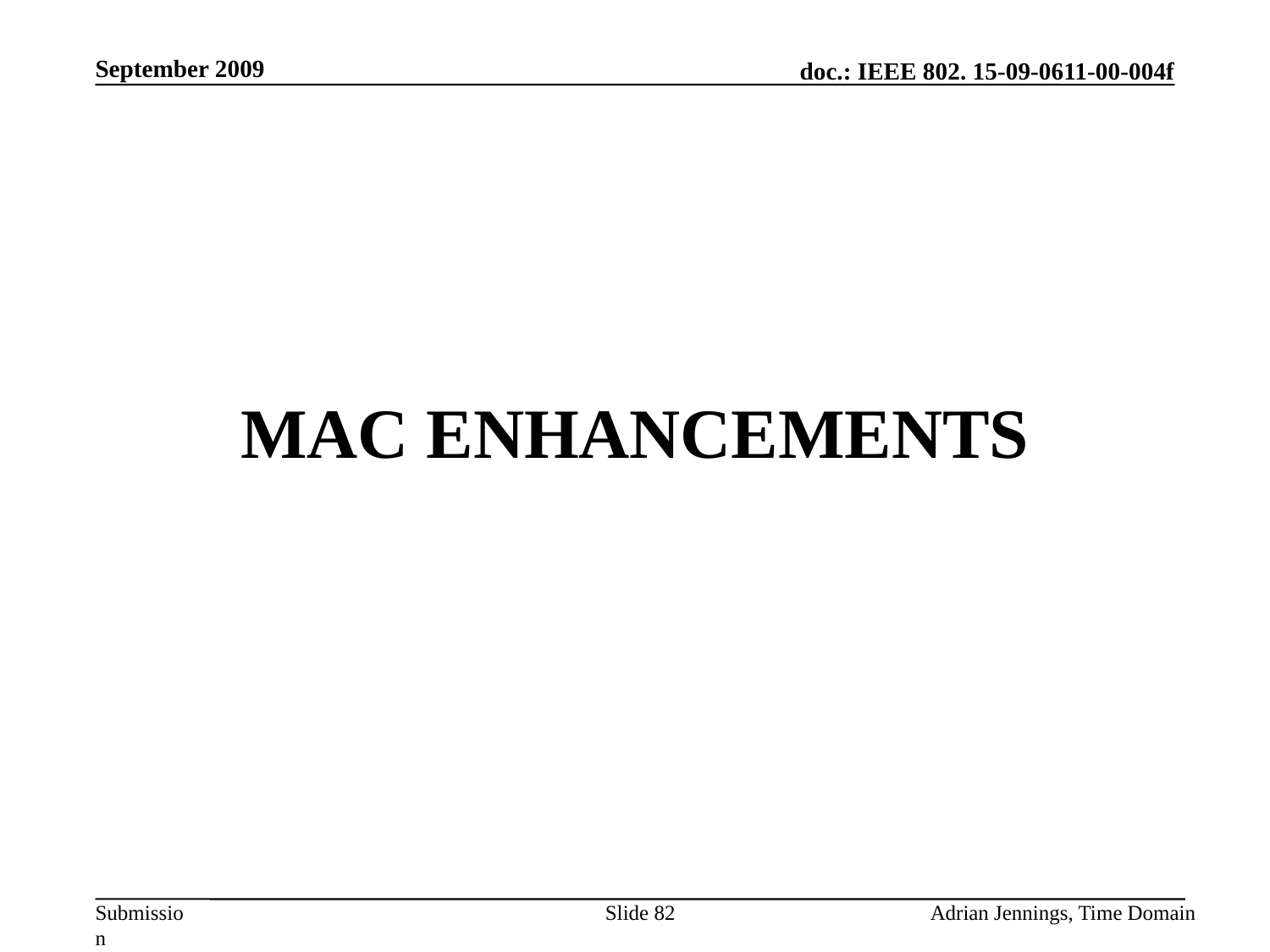

September 2009
# MAC Enhancements
Slide 82
Adrian Jennings, Time Domain